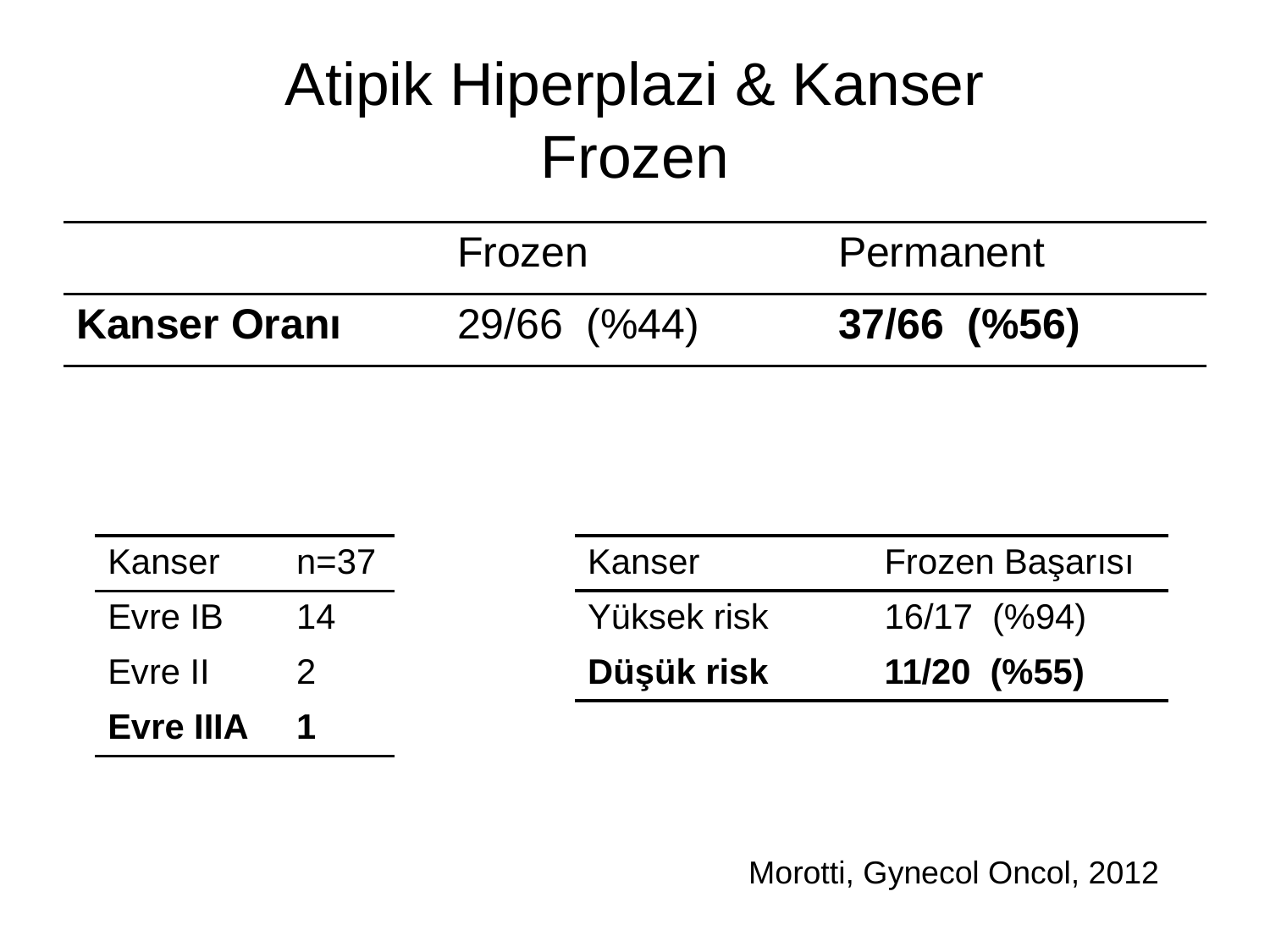

# Atipik Hiperplazi & Kanser Frozen
|  | Frozen | Permanent |
| --- | --- | --- |
| Kanser Oranı | 29/66 (%44) | 37/66 (%56) |
| Kanser | n=37 |
| --- | --- |
| Evre IB | 14 |
| Evre II | 2 |
| Evre IIIA | 1 |
| Kanser | Frozen Başarısı |
| --- | --- |
| Yüksek risk | 16/17 (%94) |
| Düşük risk | 11/20 (%55) |
Morotti, Gynecol Oncol, 2012